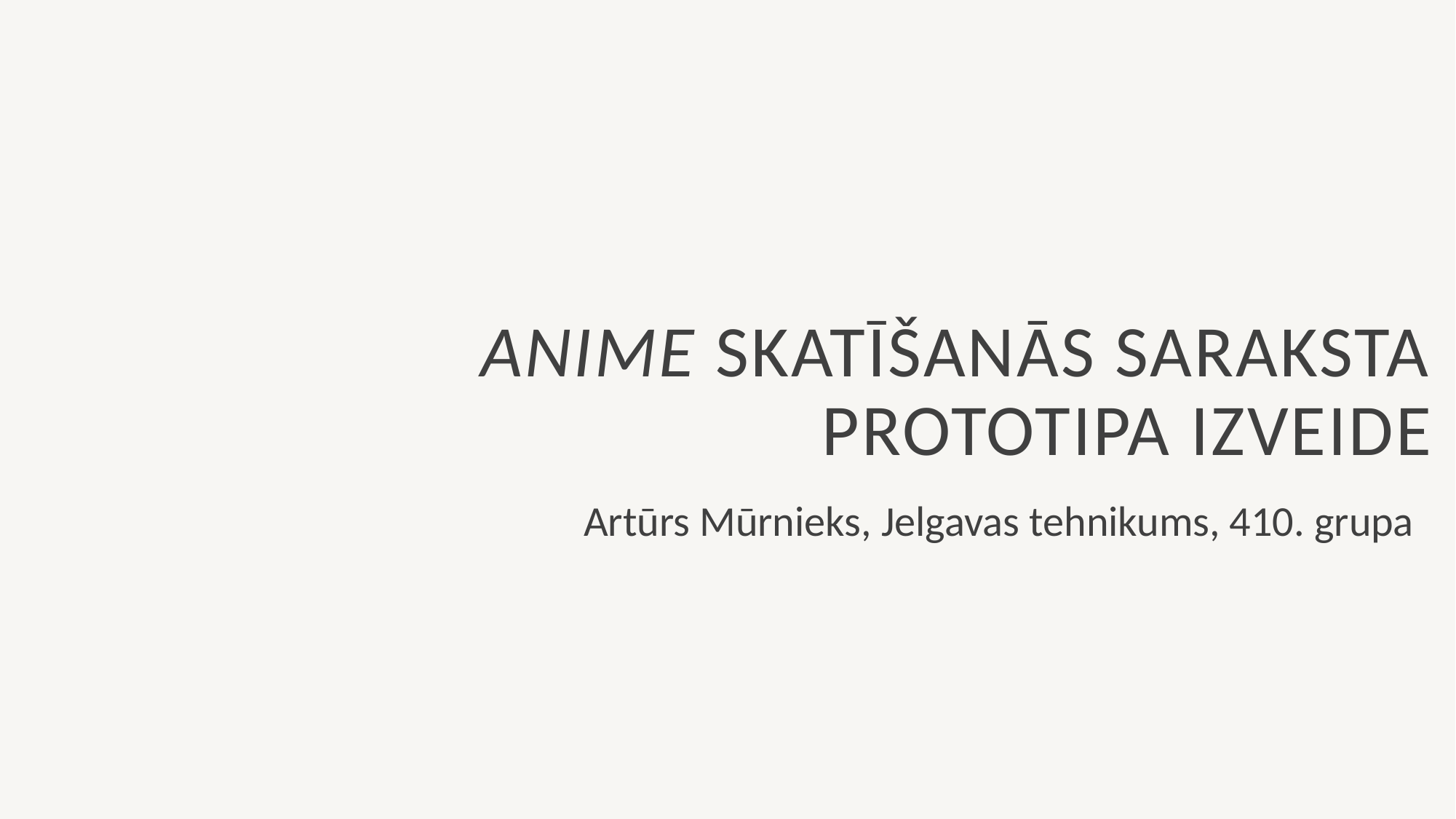

# Anime skatīšanās saraksta prototipa izveide
Artūrs Mūrnieks, Jelgavas tehnikums, 410. grupa